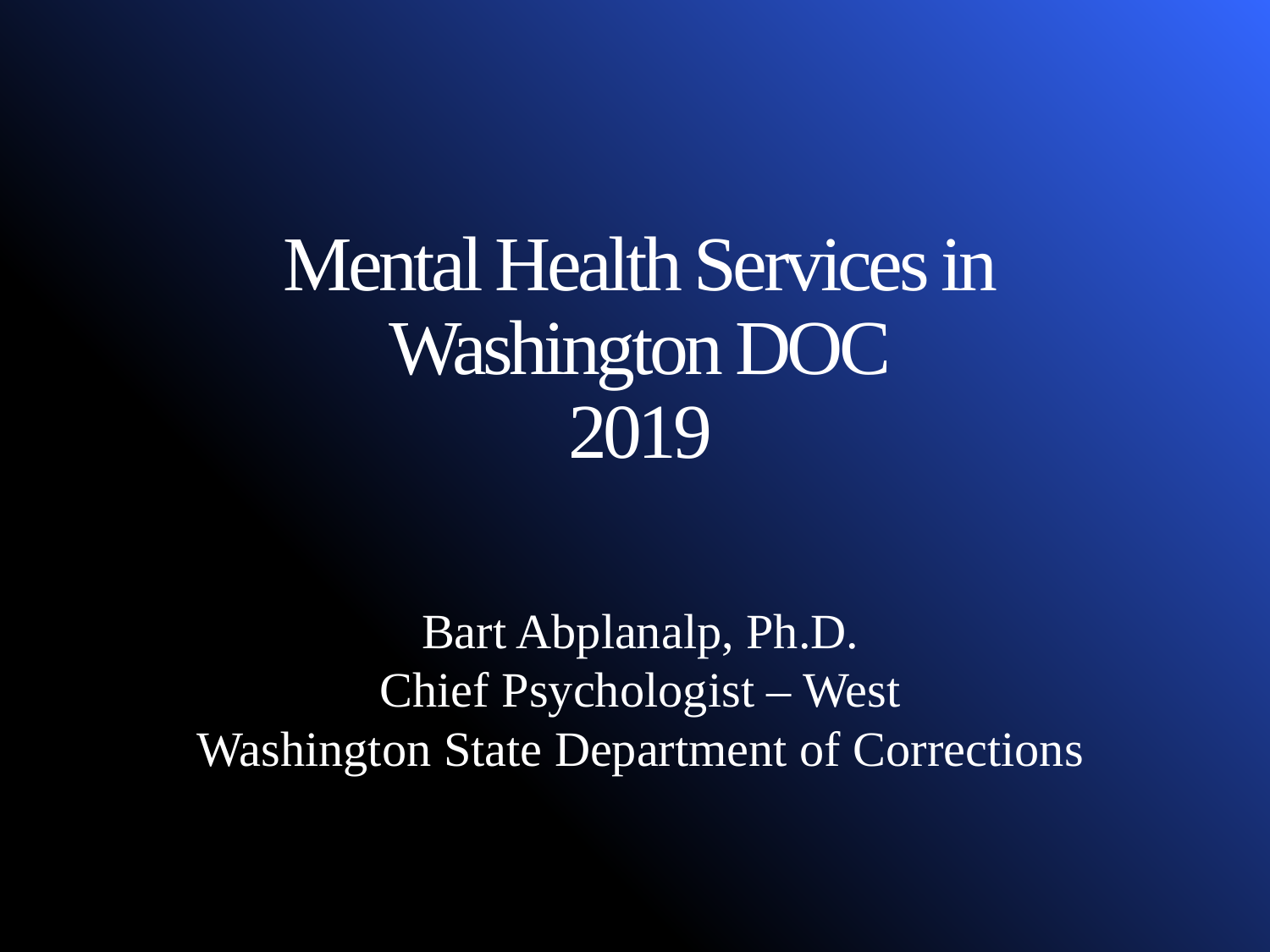

# Mental Health Services in Washington DOC 2019
Bart Abplanalp, Ph.D.
Chief Psychologist – West
Washington State Department of Corrections